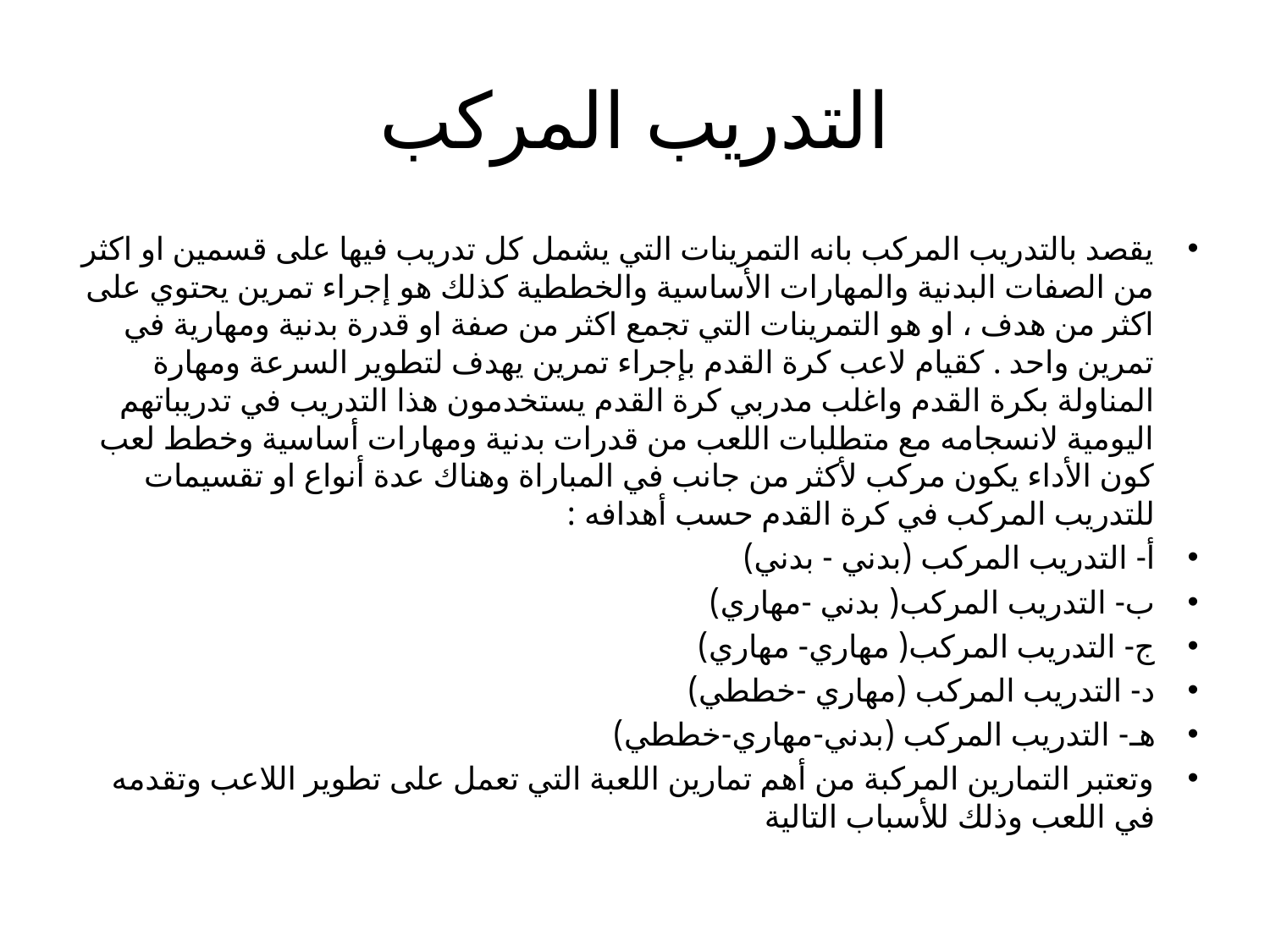

# التدريب المركب
يقصد بالتدريب المركب بانه التمرينات التي يشمل كل تدريب فيها على قسمين او اكثر من الصفات البدنية والمهارات الأساسية والخططية كذلك هو إجراء تمرين يحتوي على اكثر من هدف ، او هو التمرينات التي تجمع اكثر من صفة او قدرة بدنية ومهارية في تمرين واحد . كقيام لاعب كرة القدم بإجراء تمرين يهدف لتطوير السرعة ومهارة المناولة بكرة القدم واغلب مدربي كرة القدم يستخدمون هذا التدريب في تدريباتهم اليومية لانسجامه مع متطلبات اللعب من قدرات بدنية ومهارات أساسية وخطط لعب كون الأداء يكون مركب لأكثر من جانب في المباراة وهناك عدة أنواع او تقسيمات للتدريب المركب في كرة القدم حسب أهدافه :
أ- التدريب المركب (بدني - بدني)
ب- التدريب المركب( بدني -مهاري)
ج- التدريب المركب( مهاري- مهاري)
د- التدريب المركب (مهاري -خططي)
هـ- التدريب المركب (بدني-مهاري-خططي)
وتعتبر التمارين المركبة من أهم تمارين اللعبة التي تعمل على تطوير اللاعب وتقدمه في اللعب وذلك للأسباب التالية